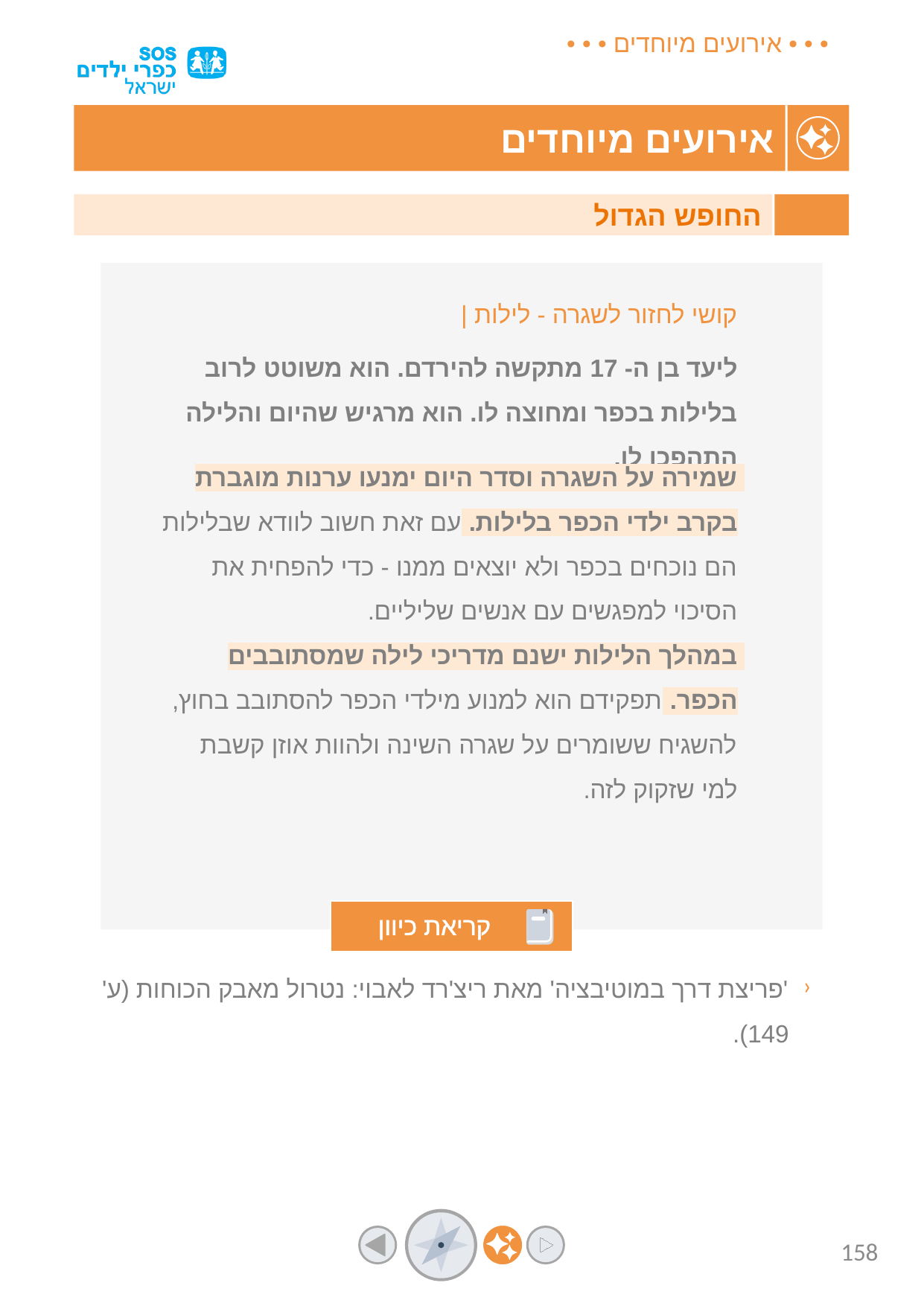

החופש הגדול

קושי לחזור לשגרה - לילות |
ליעד בן ה- 17 מתקשה להירדם. הוא משוטט לרוב בלילות בכפר ומחוצה לו. הוא מרגיש שהיום והלילה התהפכו לו.
שמירה על השגרה וסדר היום ימנעו ערנות מוגברת בקרב ילדי הכפר בלילות. עם זאת חשוב לוודא שבלילות הם נוכחים בכפר ולא יוצאים ממנו - כדי להפחית את הסיכוי למפגשים עם אנשים שליליים.
במהלך הלילות ישנם מדריכי לילה שמסתובבים הכפר. תפקידם הוא למנוע מילדי הכפר להסתובב בחוץ, להשגיח ששומרים על שגרה השינה ולהוות אוזן קשבת למי שזקוק לזה.

קריאת כיוון

'פריצת דרך במוטיבציה' מאת ריצ'רד לאבוי: נטרול מאבק הכוחות (ע' 149).

158